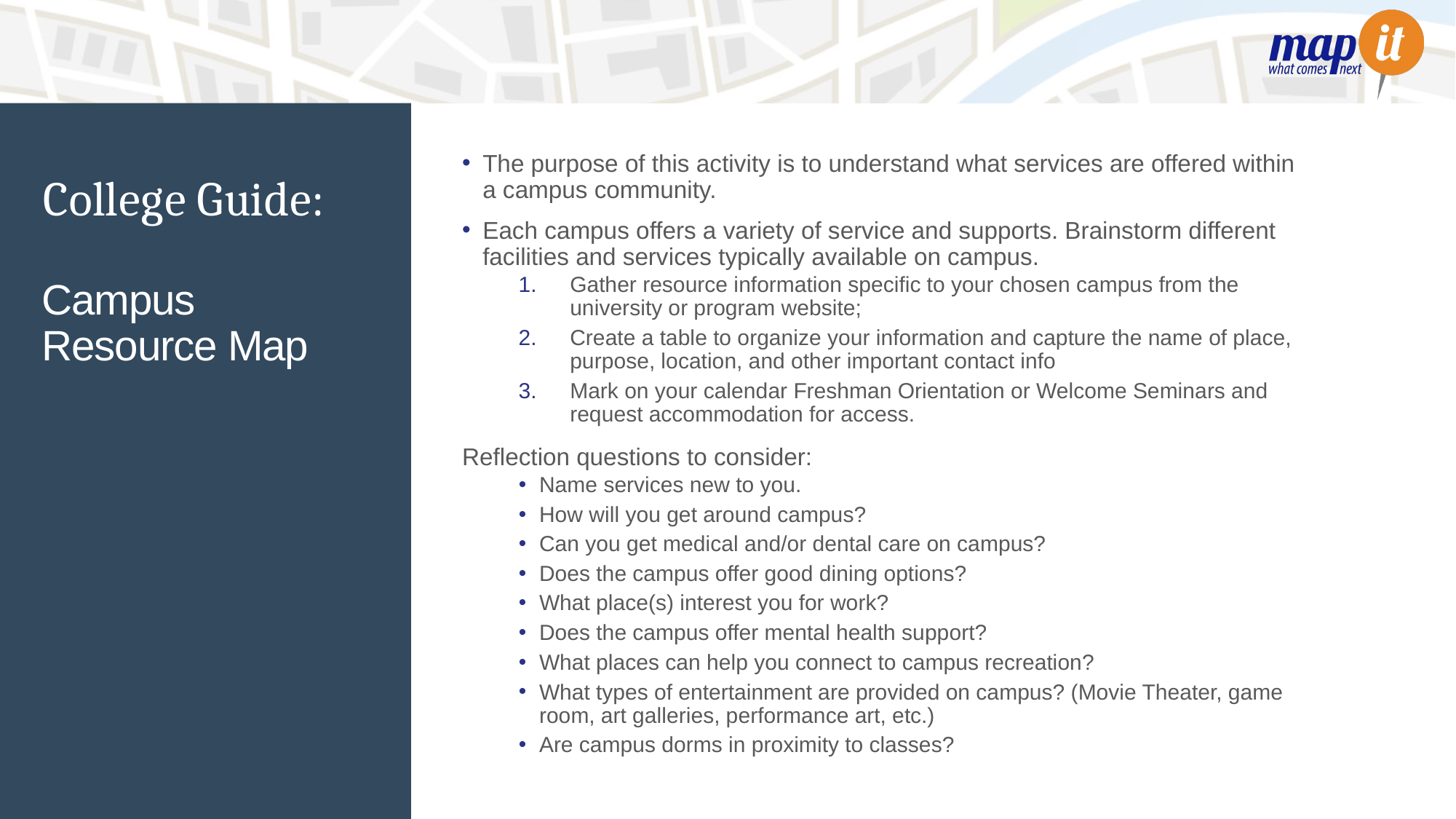

The purpose of this activity is to understand what services are offered within a campus community.
Each campus offers a variety of service and supports. Brainstorm different facilities and services typically available on campus.
Gather resource information specific to your chosen campus from the university or program website;
Create a table to organize your information and capture the name of place, purpose, location, and other important contact info
Mark on your calendar Freshman Orientation or Welcome Seminars and request accommodation for access.
Reflection questions to consider:
Name services new to you.
How will you get around campus?
Can you get medical and/or dental care on campus?
Does the campus offer good dining options?
What place(s) interest you for work?
Does the campus offer mental health support?
What places can help you connect to campus recreation?
What types of entertainment are provided on campus? (Movie Theater, game room, art galleries, performance art, etc.)
Are campus dorms in proximity to classes?
# College Guide:
Campus Resource Map